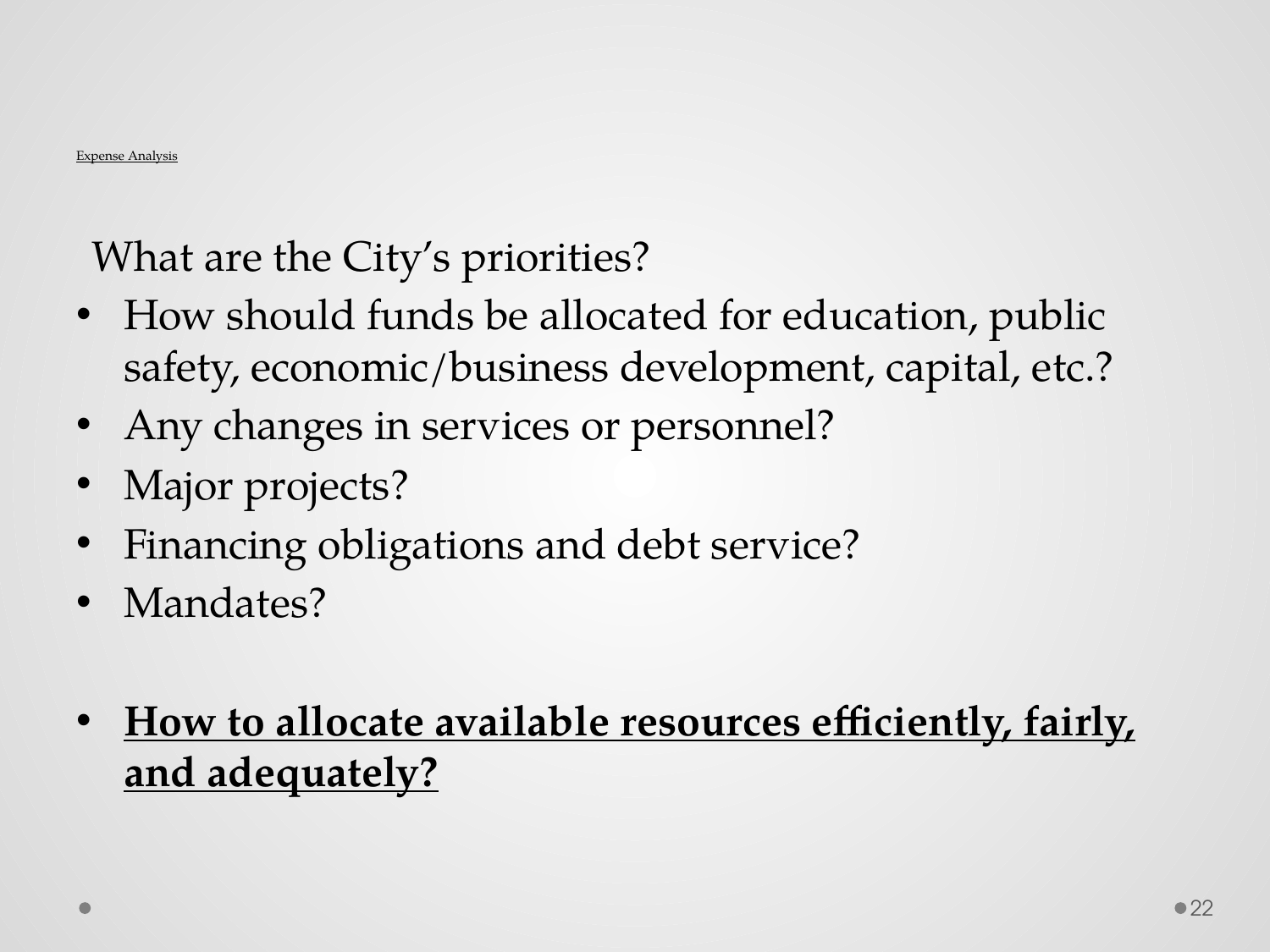

# Expense Analysis
What are the City’s priorities?
How should funds be allocated for education, public safety, economic/business development, capital, etc.?
Any changes in services or personnel?
Major projects?
Financing obligations and debt service?
Mandates?

How to allocate available resources efficiently, fairly, and adequately?
22